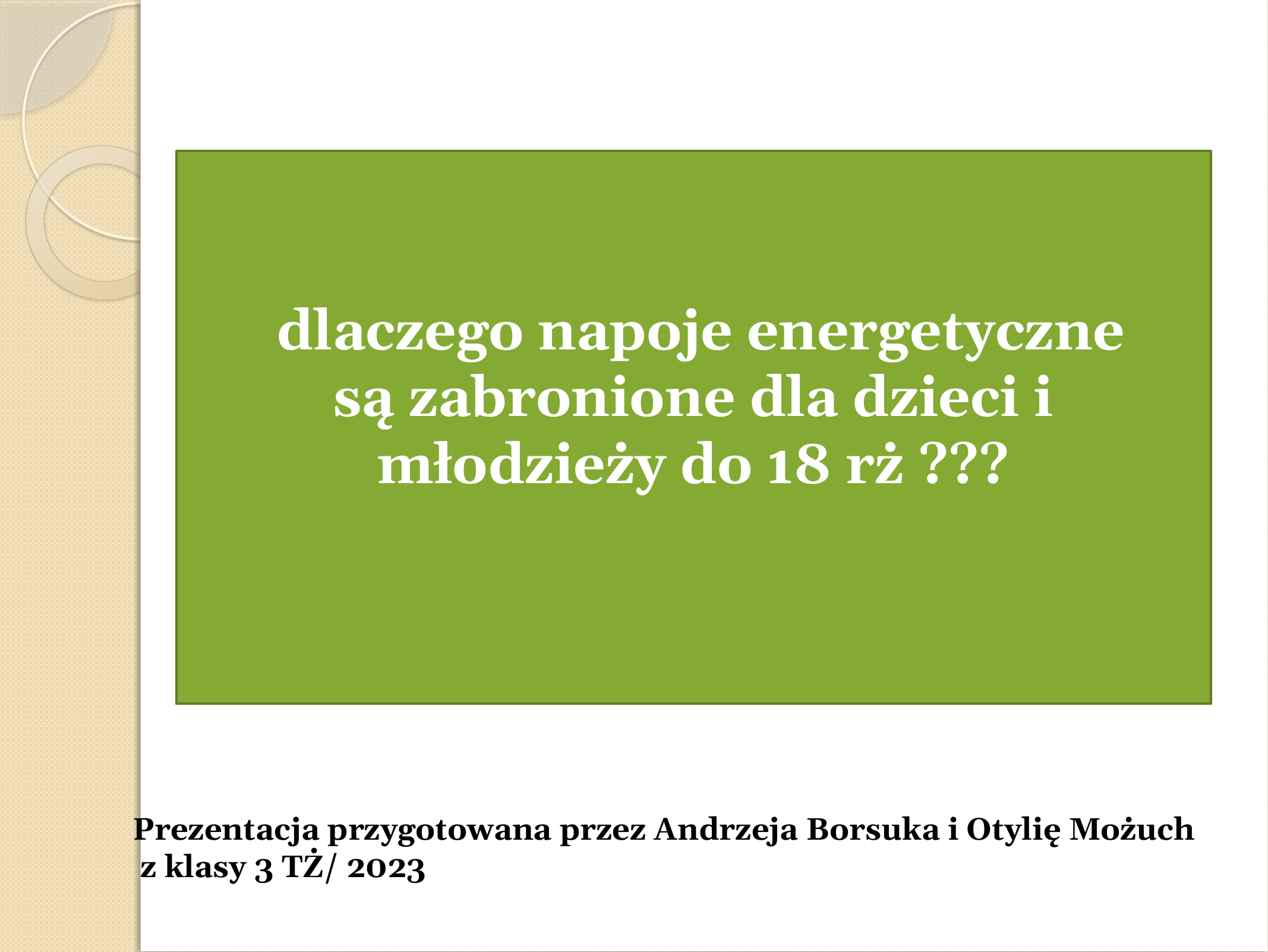

dlaczego napoje energetyczne
są zabronione dla dzieci i młodzieży do 18 rż ???

Prezentacja przygotowana przez Andrzeja Borsuka i Otylię Możuch
 z klasy 3 TŻ/ 2023